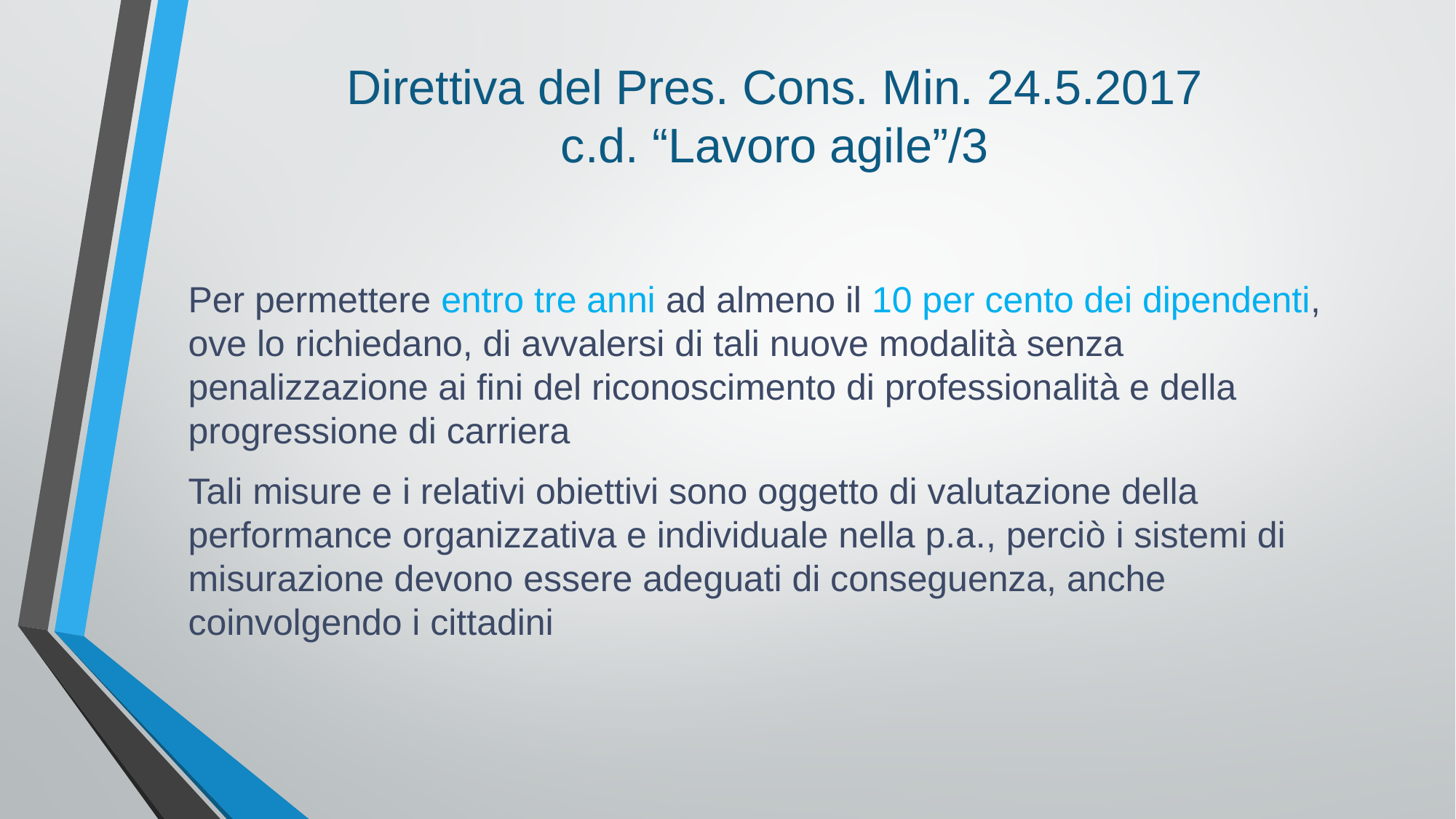

# Direttiva del Pres. Cons. Min. 24.5.2017 c.d. “Lavoro agile”/3
Per permettere entro tre anni ad almeno il 10 per cento dei dipendenti, ove lo richiedano, di avvalersi di tali nuove modalità senza penalizzazione ai fini del riconoscimento di professionalità e della progressione di carriera
Tali misure e i relativi obiettivi sono oggetto di valutazione della performance organizzativa e individuale nella p.a., perciò i sistemi di misurazione devono essere adeguati di conseguenza, anche coinvolgendo i cittadini